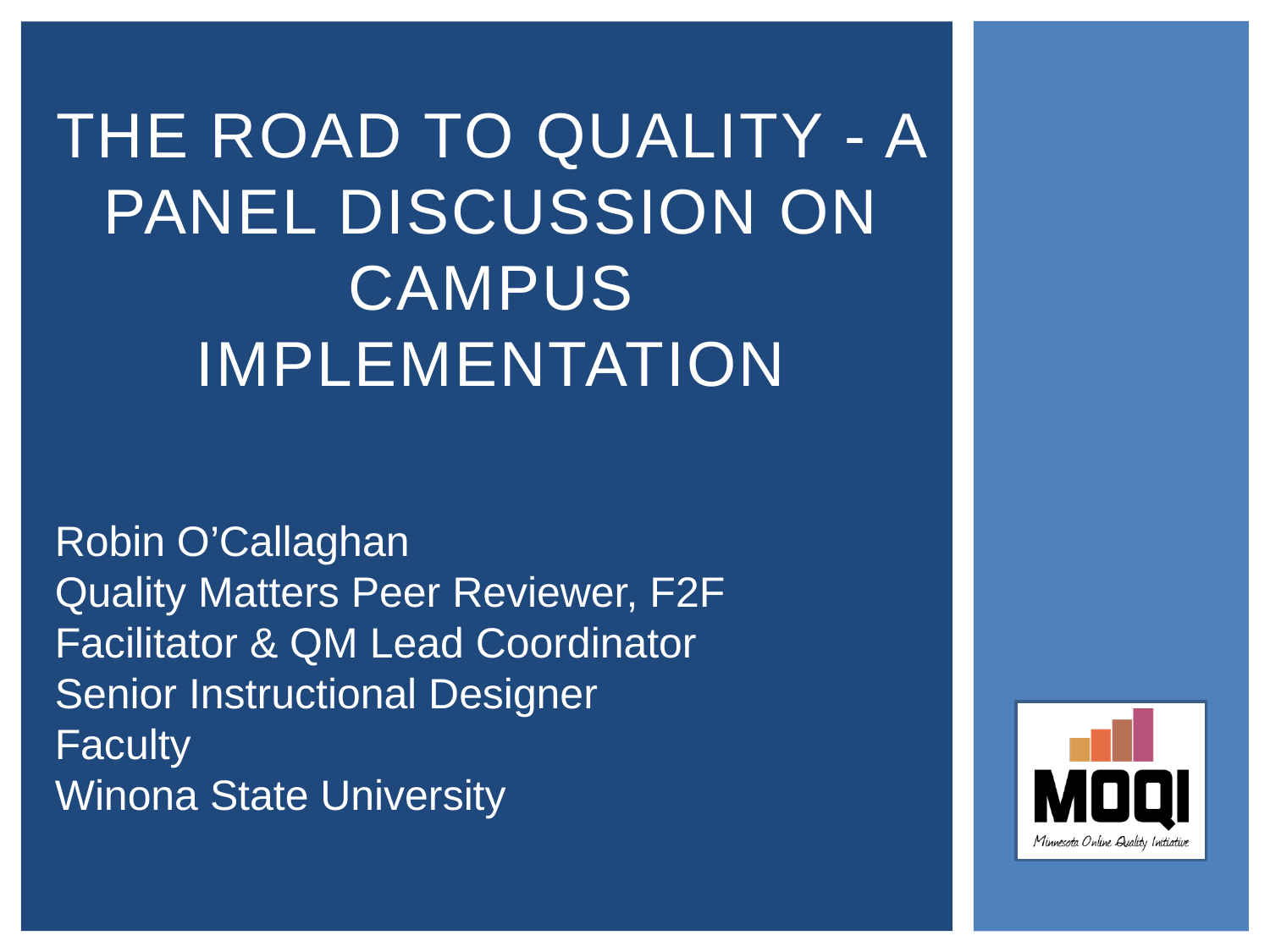

# The Road to Quality - A Panel Discussion on Campus Implementation
Robin O’Callaghan
Quality Matters Peer Reviewer, F2F Facilitator & QM Lead Coordinator
Senior Instructional Designer
Faculty
Winona State University